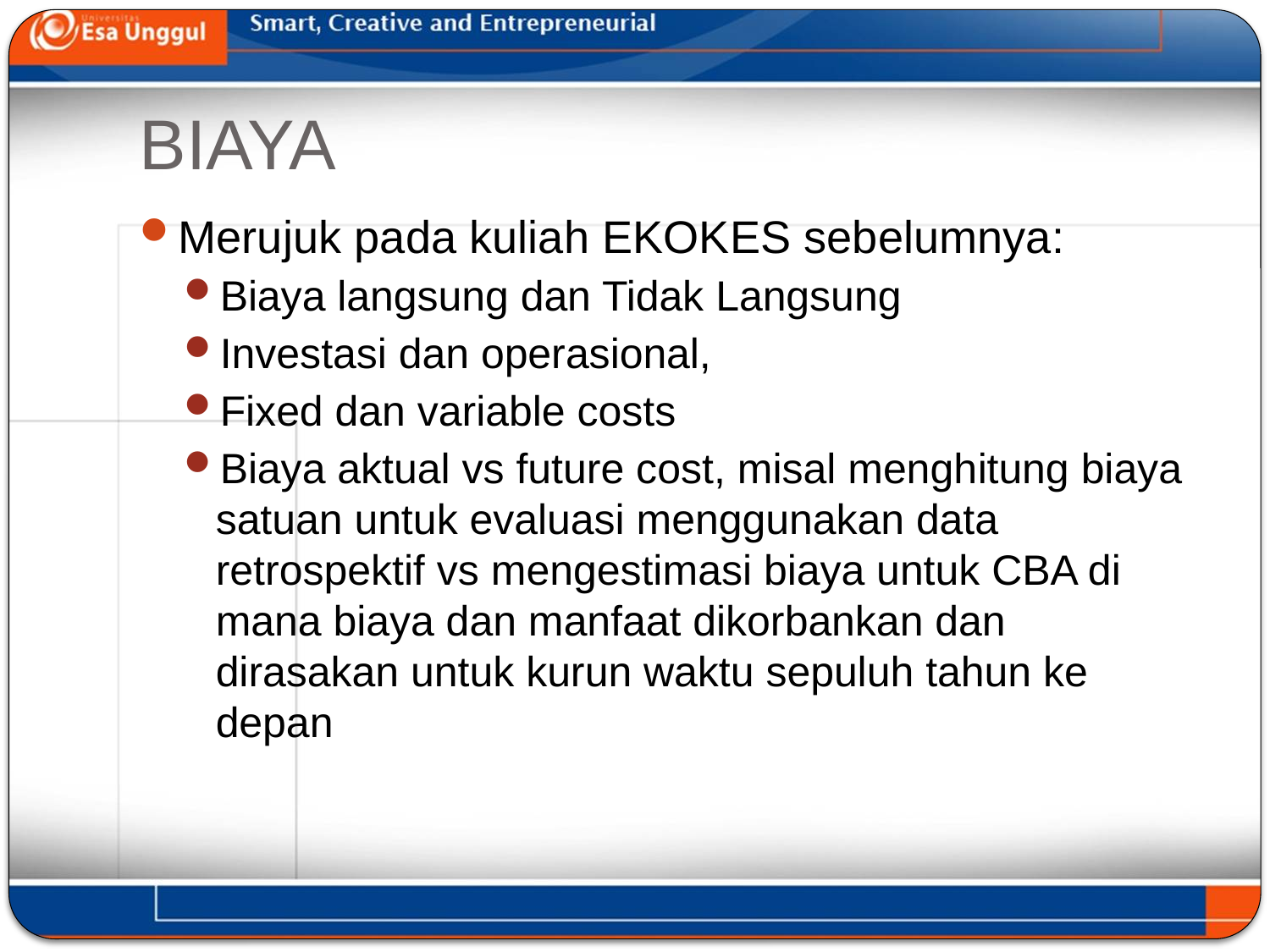

# BIAYA
Merujuk pada kuliah EKOKES sebelumnya:
Biaya langsung dan Tidak Langsung
Investasi dan operasional,
Fixed dan variable costs
Biaya aktual vs future cost, misal menghitung biaya satuan untuk evaluasi menggunakan data retrospektif vs mengestimasi biaya untuk CBA di mana biaya dan manfaat dikorbankan dan dirasakan untuk kurun waktu sepuluh tahun ke depan